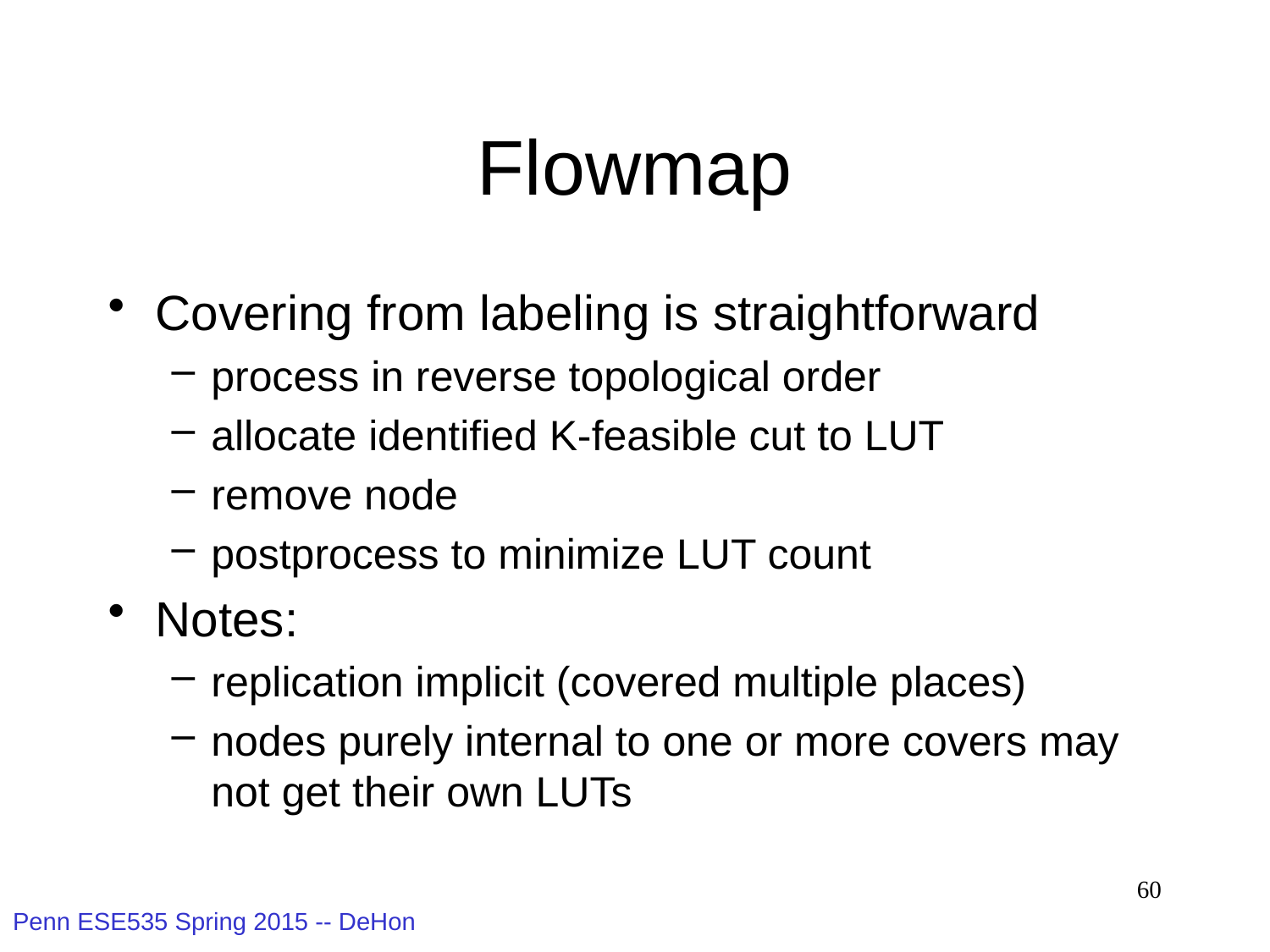

# Flowmap
Covering from labeling is straightforward
process in reverse topological order
allocate identified K-feasible cut to LUT
remove node
postprocess to minimize LUT count
Notes:
replication implicit (covered multiple places)
nodes purely internal to one or more covers may not get their own LUTs
60
Penn ESE535 Spring 2015 -- DeHon